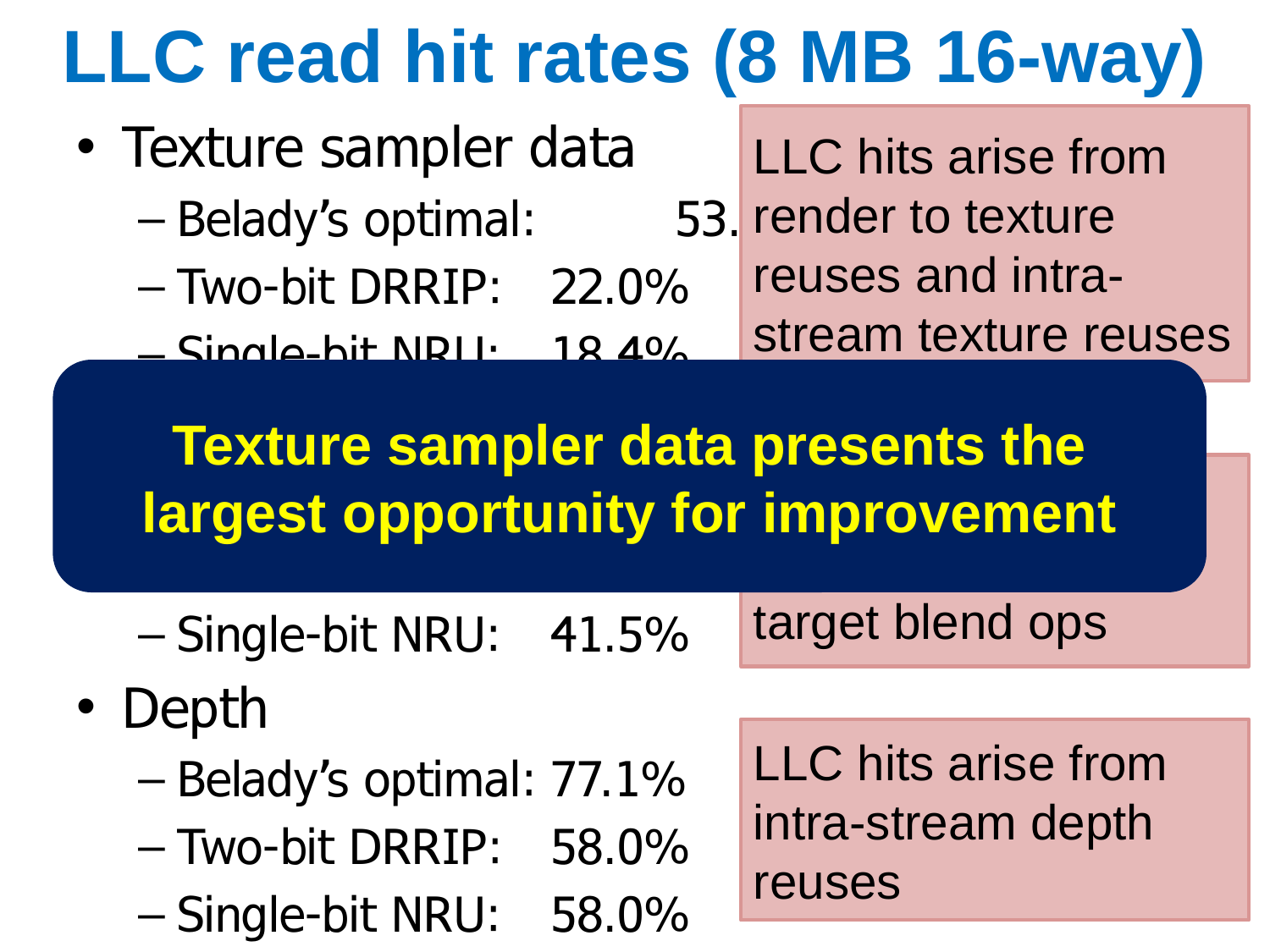

# LLC read hit rates (8 MB 16-way)
Texture sampler data
Belady’s optimal: 	53.4%
Two-bit DRRIP: 	22.0%
Single-bit NRU:	18.4%
Render targets
Belady’s optimal:	59.8%
Two-bit DRRIP:	50.1%
Single-bit NRU:	41.5%
Depth
Belady’s optimal:	77.1%
Two-bit DRRIP:	58.0%
Single-bit NRU:	58.0%

LLC hits arise from render to texture reuses and intra-stream texture reuses
Texture sampler data presents the largest opportunity for improvement
LLC hits arise from intra-stream render target blend ops
LLC hits arise from intra-stream depth reuses